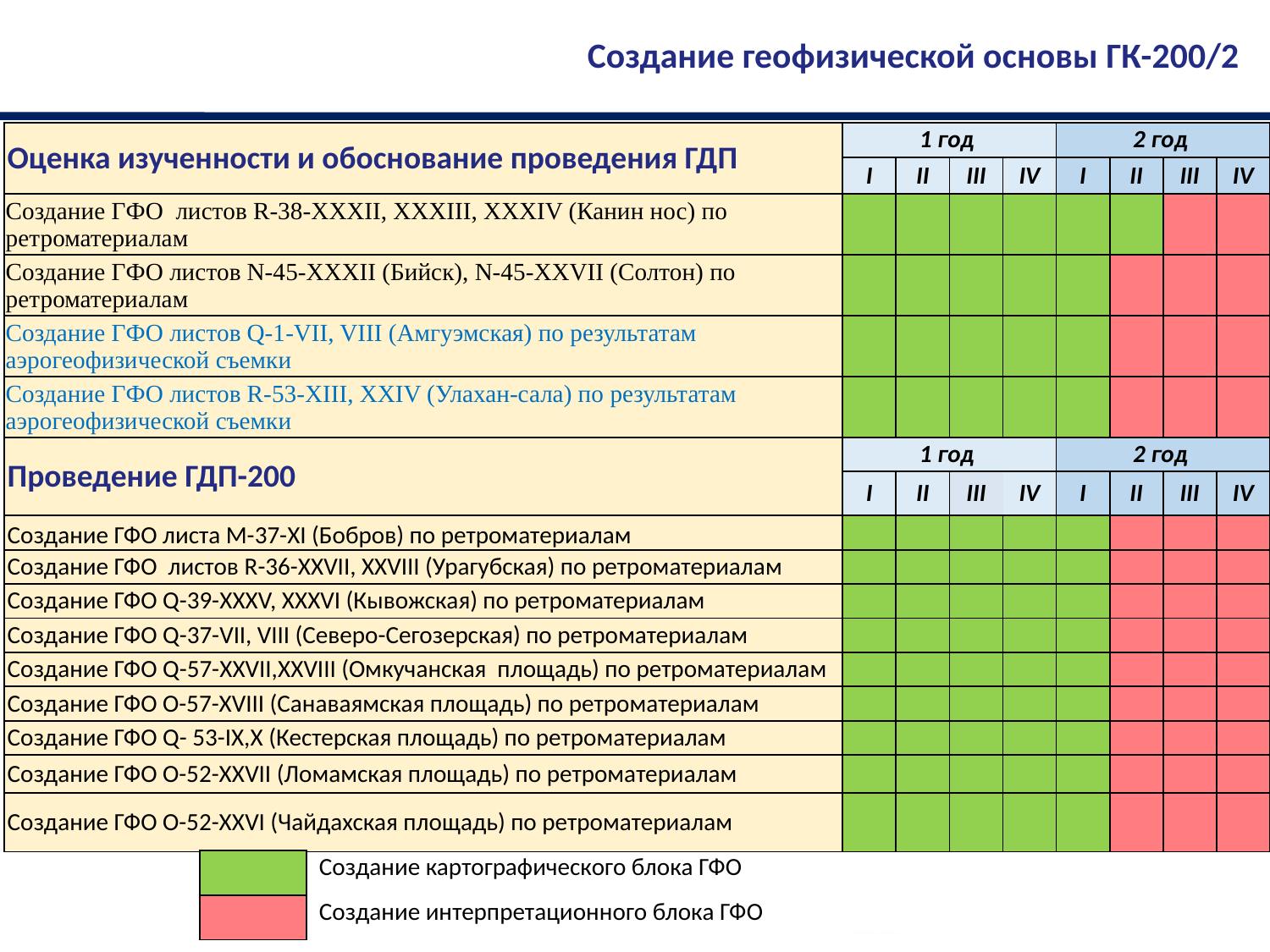

Создание геофизической основы ГК-200/2

| Оценка изученности и обоснование проведения ГДП | 1 год |  |  |  | 2 год |  |  |  |
| --- | --- | --- | --- | --- | --- | --- | --- | --- |
|  | I | II | III | IV | I | II | III | IV |
| Создание ГФО листов R-38-XXXII, XXXIII, XXXIV (Канин нос) по ретроматериалам |  |  |  |  |  |  |  |  |
| Создание ГФО листов N-45-XXXII (Бийск), N-45-XXVII (Солтон) по ретроматериалам |  |  |  |  |  |  |  |  |
| Создание ГФО листов Q-1-VII, VIII (Амгуэмская) по результатам аэрогеофизической съемки |  |  |  |  |  |  |  |  |
| Создание ГФО листов R-53-XIII, XXIV (Улахан-сала) по результатам аэрогеофизической съемки |  |  |  |  |  |  |  |  |
| Проведение ГДП-200 | 1 год |  |  |  | 2 год |  |  |  |
|  | I | II | III | IV | I | II | III | IV |
| Создание ГФО листа M-37-XI (Бобров) по ретроматериалам |  |  |  |  |  |  |  |  |
| Создание ГФО листов R-36-XXVII, XXVIII (Урагубская) по ретроматериалам |  |  |  |  |  |  |  |  |
| Создание ГФО Q-39-XXXV, XXXVI (Кывожская) по ретроматериалам |  |  |  |  |  |  |  |  |
| Создание ГФО Q-37-VII, VIII (Северо-Сегозерская) по ретроматериалам |  |  |  |  |  |  |  |  |
| Создание ГФО Q-57-XXVII,XXVIII (Омкучанская площадь) по ретроматериалам |  |  |  |  |  |  |  |  |
| Создание ГФО O-57-XVIII (Санаваямская площадь) по ретроматериалам |  |  |  |  |  |  |  |  |
| Создание ГФО Q- 53-IX,X (Кестерская площадь) по ретроматериалам |  |  |  |  |  |  |  |  |
| Создание ГФО O-52-XXVII (Ломамская площадь) по ретроматериалам |  |  |  |  |  |  |  |  |
| Создание ГФО O-52-XXVI (Чайдахская площадь) по ретроматериалам |  |  |  |  |  |  |  |  |

|  | Создание картографического блока ГФО |
| --- | --- |
|  | Создание интерпретационного блока ГФО |